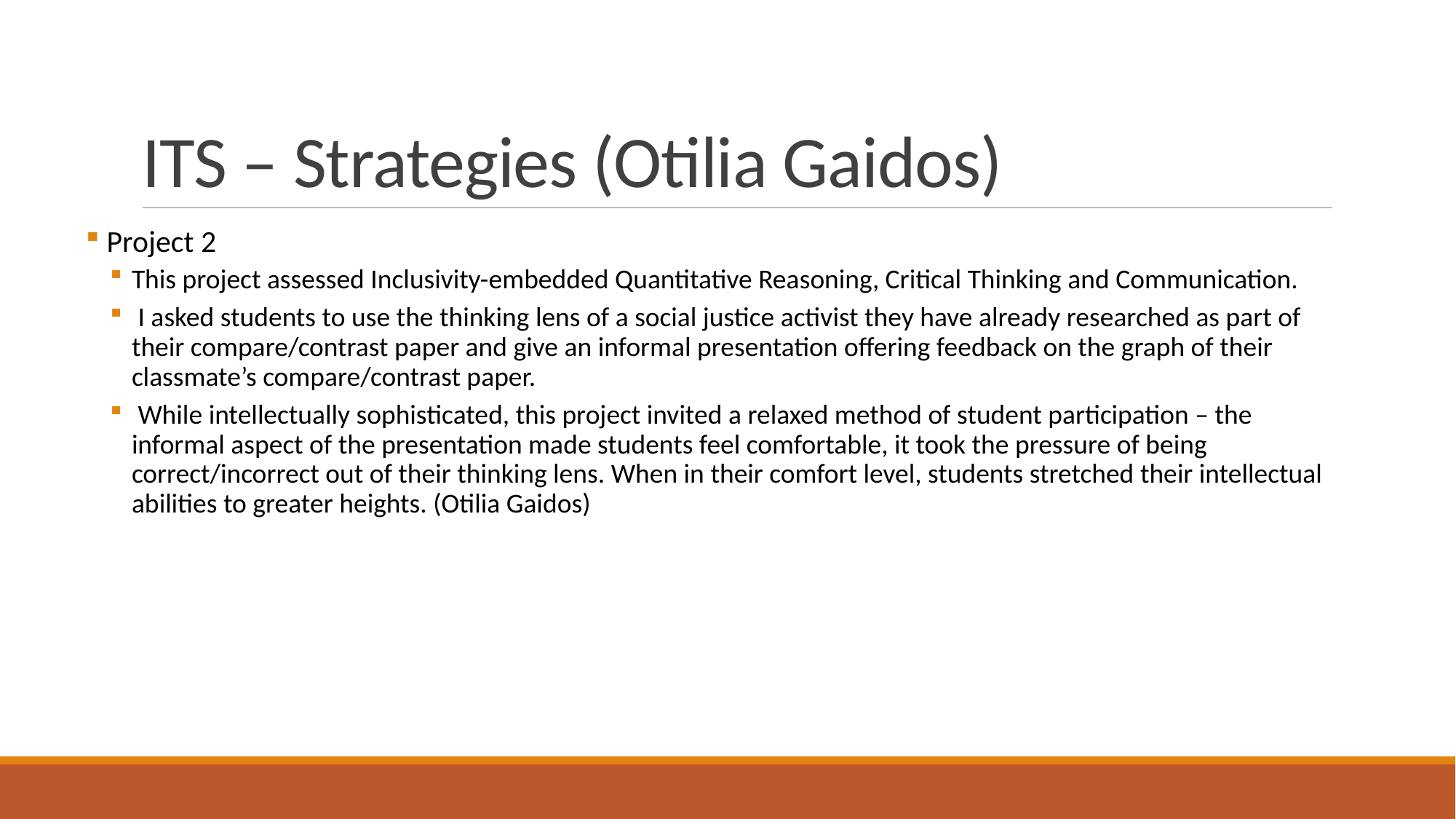

# ITS – Strategies (Otilia Gaidos)
 Project 2
This project assessed Inclusivity-embedded Quantitative Reasoning, Critical Thinking and Communication.
 I asked students to use the thinking lens of a social justice activist they have already researched as part of their compare/contrast paper and give an informal presentation offering feedback on the graph of their classmate’s compare/contrast paper.
 While intellectually sophisticated, this project invited a relaxed method of student participation – the informal aspect of the presentation made students feel comfortable, it took the pressure of being correct/incorrect out of their thinking lens. When in their comfort level, students stretched their intellectual abilities to greater heights. (Otilia Gaidos)